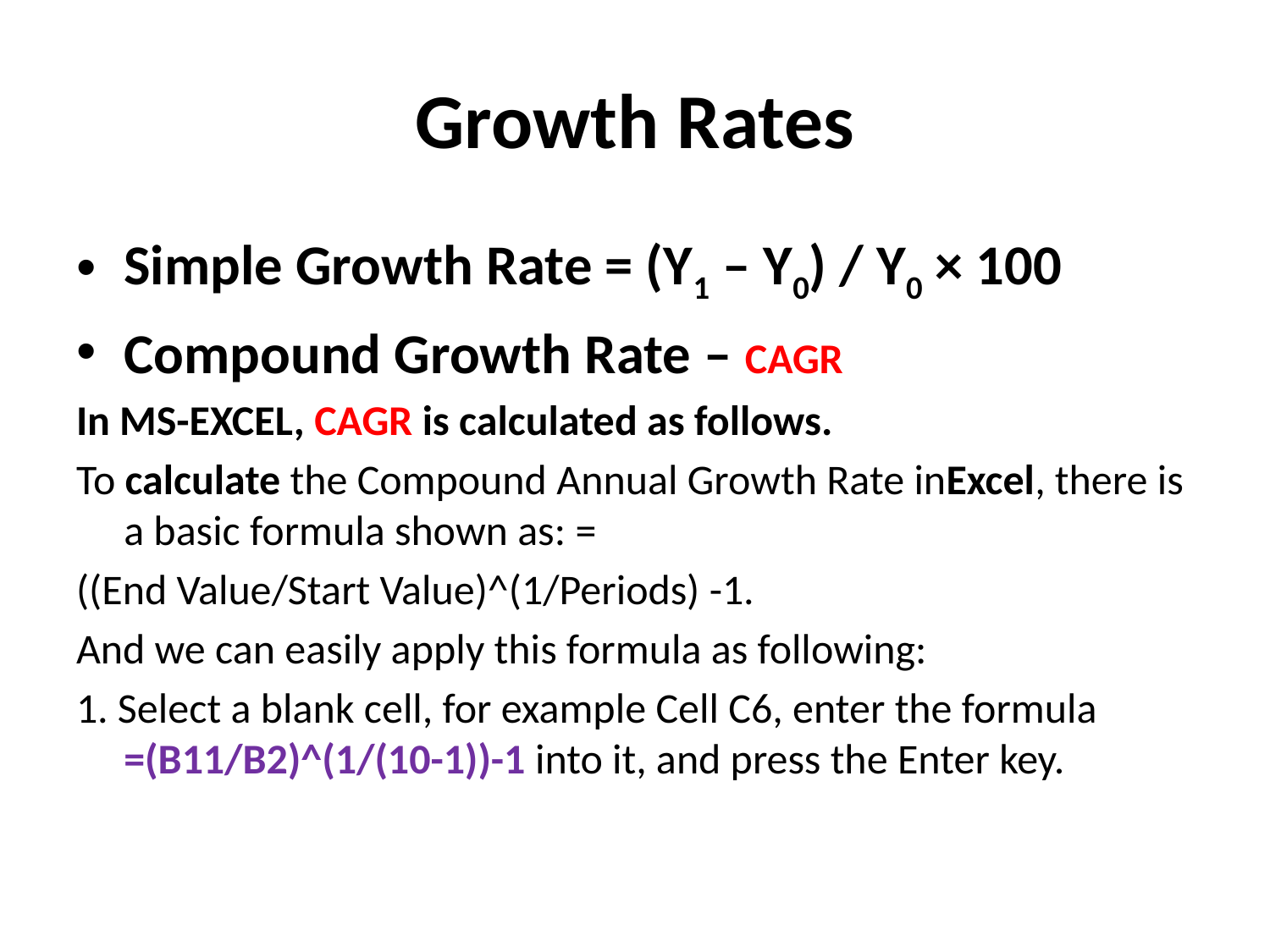

# Growth Rates
Simple Growth Rate = (Y1 – Y0) / Y0 × 100
Compound Growth Rate – CAGR
In MS-EXCEL, CAGR is calculated as follows.
To calculate the Compound Annual Growth Rate inExcel, there is a basic formula shown as: =
((End Value/Start Value)^(1/Periods) -1.
And we can easily apply this formula as following:
1. Select a blank cell, for example Cell C6, enter the formula =(B11/B2)^(1/(10-1))-1 into it, and press the Enter key.